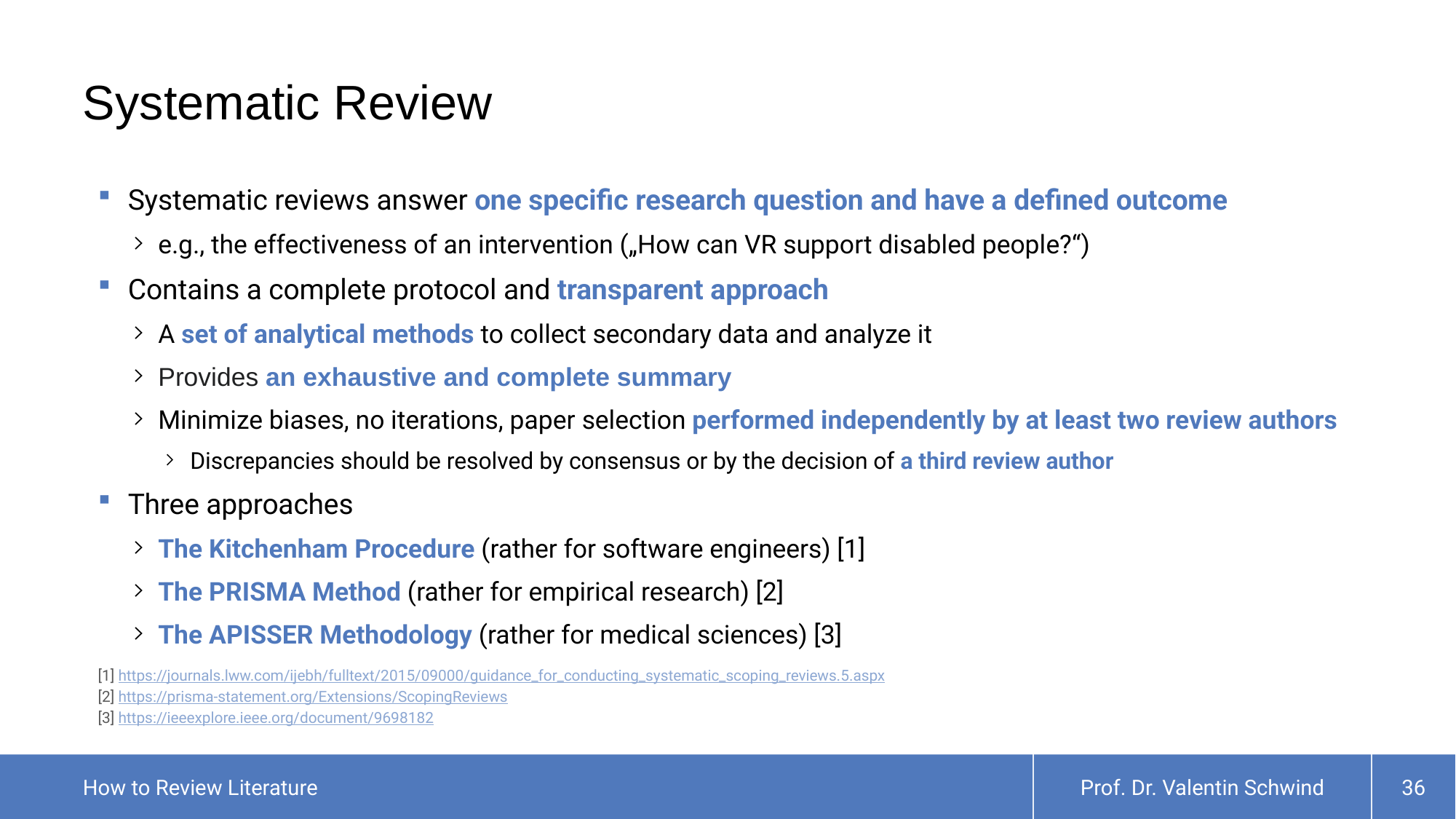

# Systematic Review
Systematic reviews answer one specific research question and have a defined outcome
e.g., the effectiveness of an intervention („How can VR support disabled people?“)
Contains a complete protocol and transparent approach
A set of analytical methods to collect secondary data and analyze it
Provides an exhaustive and complete summary
Minimize biases, no iterations, paper selection performed independently by at least two review authors
Discrepancies should be resolved by consensus or by the decision of a third review author
Three approaches
The Kitchenham Procedure (rather for software engineers) [1]
The PRISMA Method (rather for empirical research) [2]
The APISSER Methodology (rather for medical sciences) [3]

[1] https://journals.lww.com/ijebh/fulltext/2015/09000/guidance_for_conducting_systematic_scoping_reviews.5.aspx
[2] https://prisma-statement.org/Extensions/ScopingReviews
[3] https://ieeexplore.ieee.org/document/9698182
How to Review Literature
Prof. Dr. Valentin Schwind
36